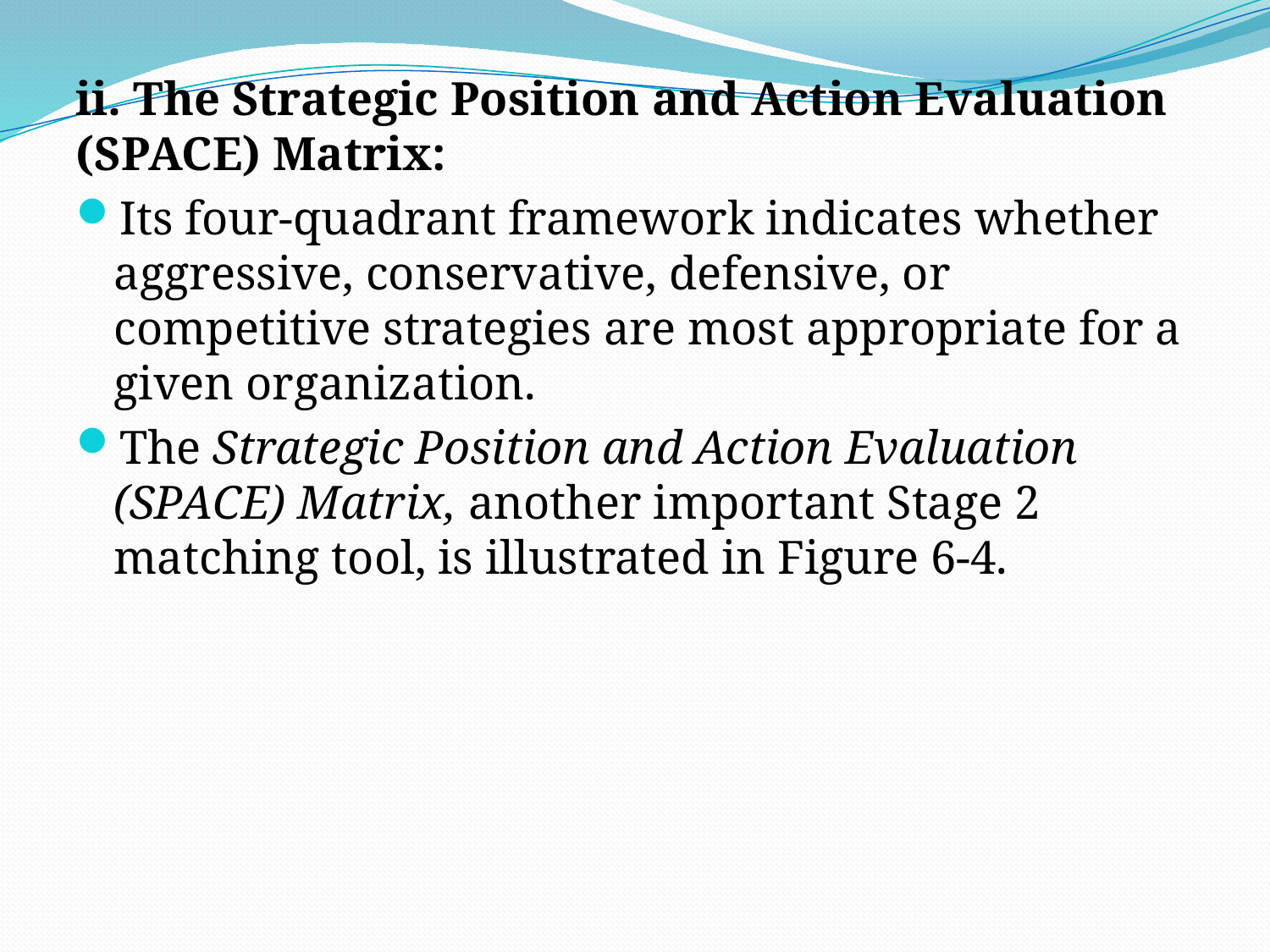

# .
ii. The Strategic Position and Action Evaluation (SPACE) Matrix:
Its four-quadrant framework indicates whether aggressive, conservative, defensive, or competitive strategies are most appropriate for a given organization.
The Strategic Position and Action Evaluation (SPACE) Matrix, another important Stage 2 matching tool, is illustrated in Figure 6-4.